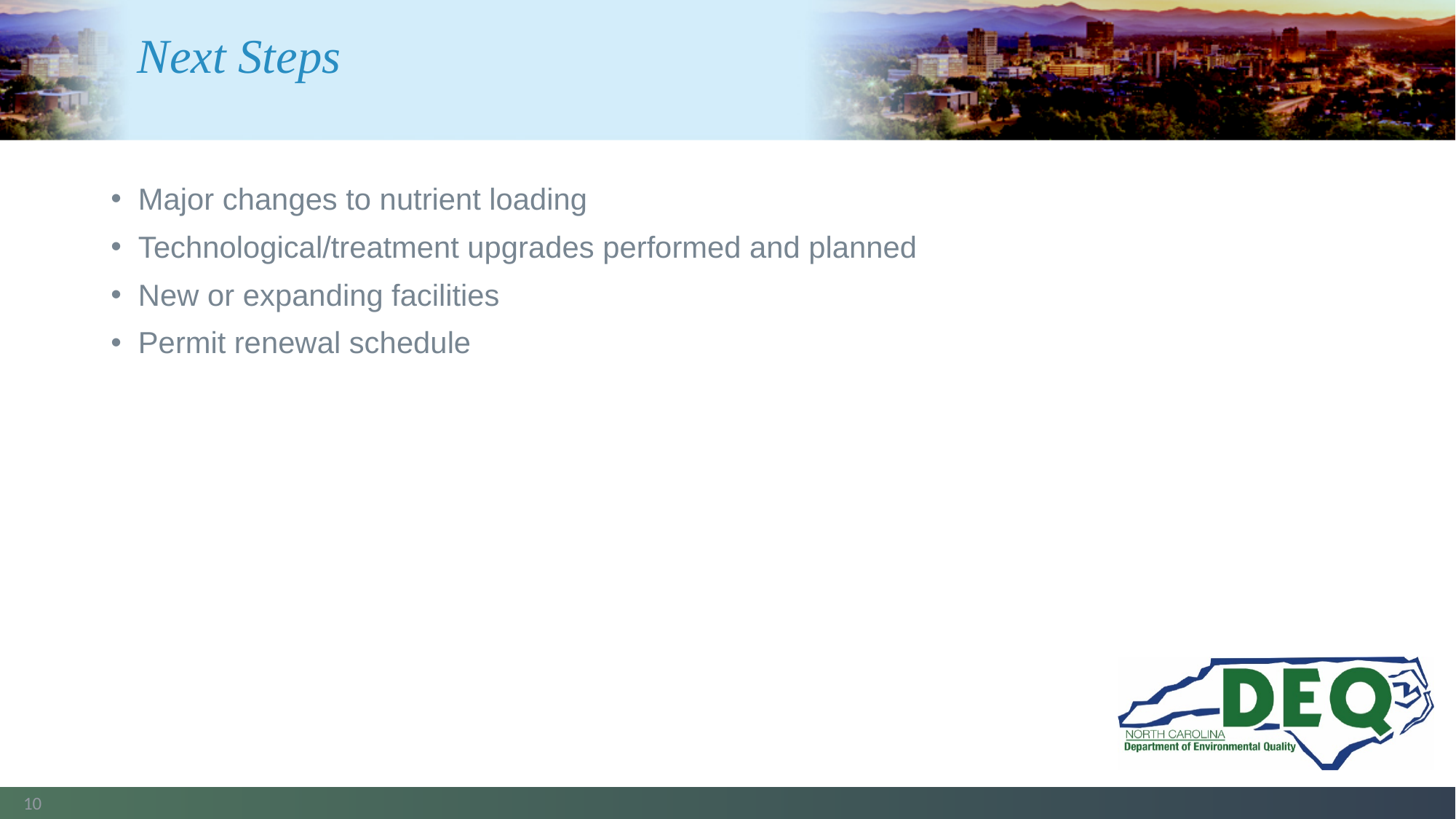

# Next Steps

Major changes to nutrient loading
Technological/treatment upgrades performed and planned
New or expanding facilities
Permit renewal schedule
10